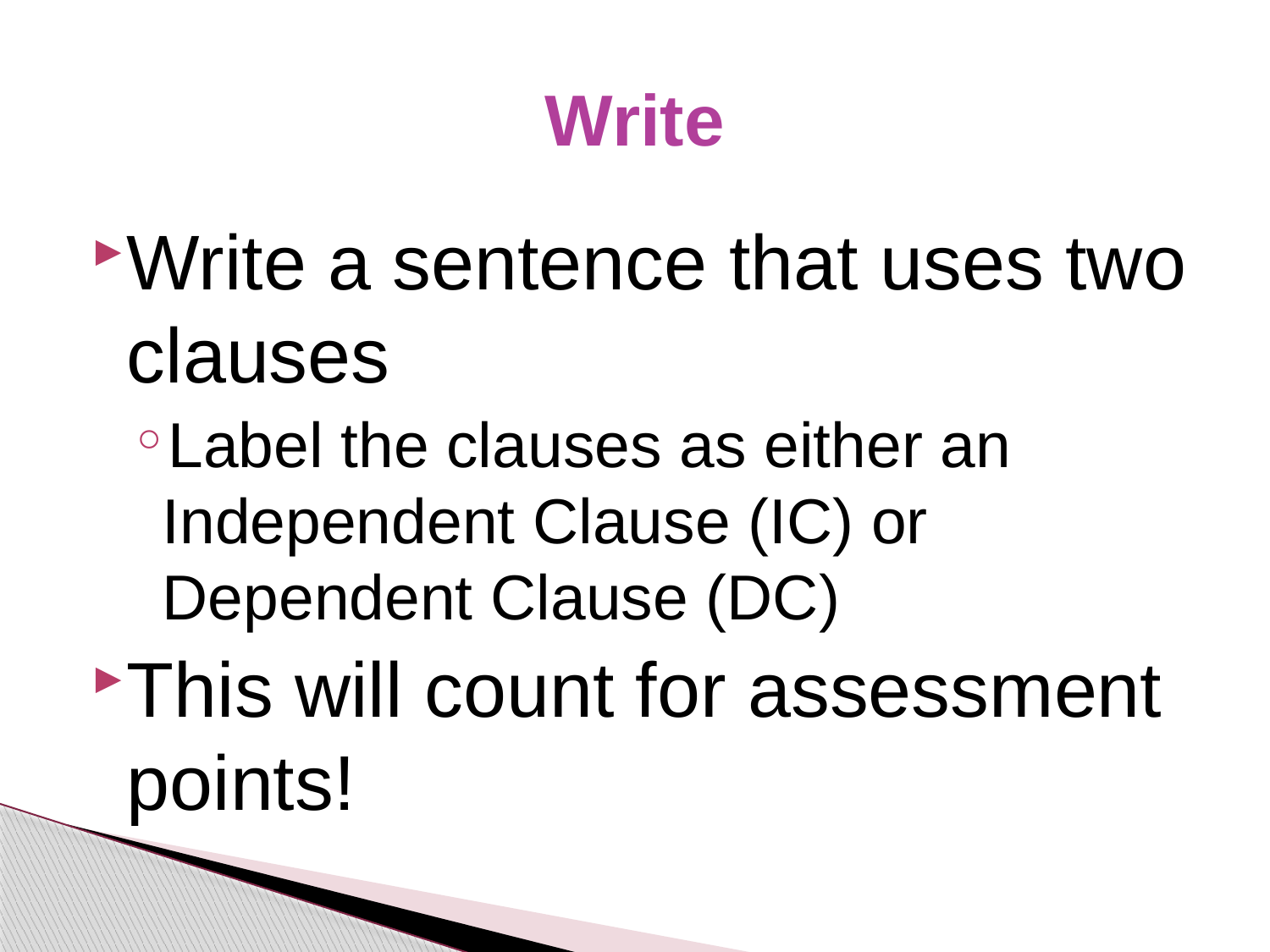

# Write
Write a sentence that uses two clauses
Label the clauses as either an Independent Clause (IC) or Dependent Clause (DC)
This will count for assessment points!